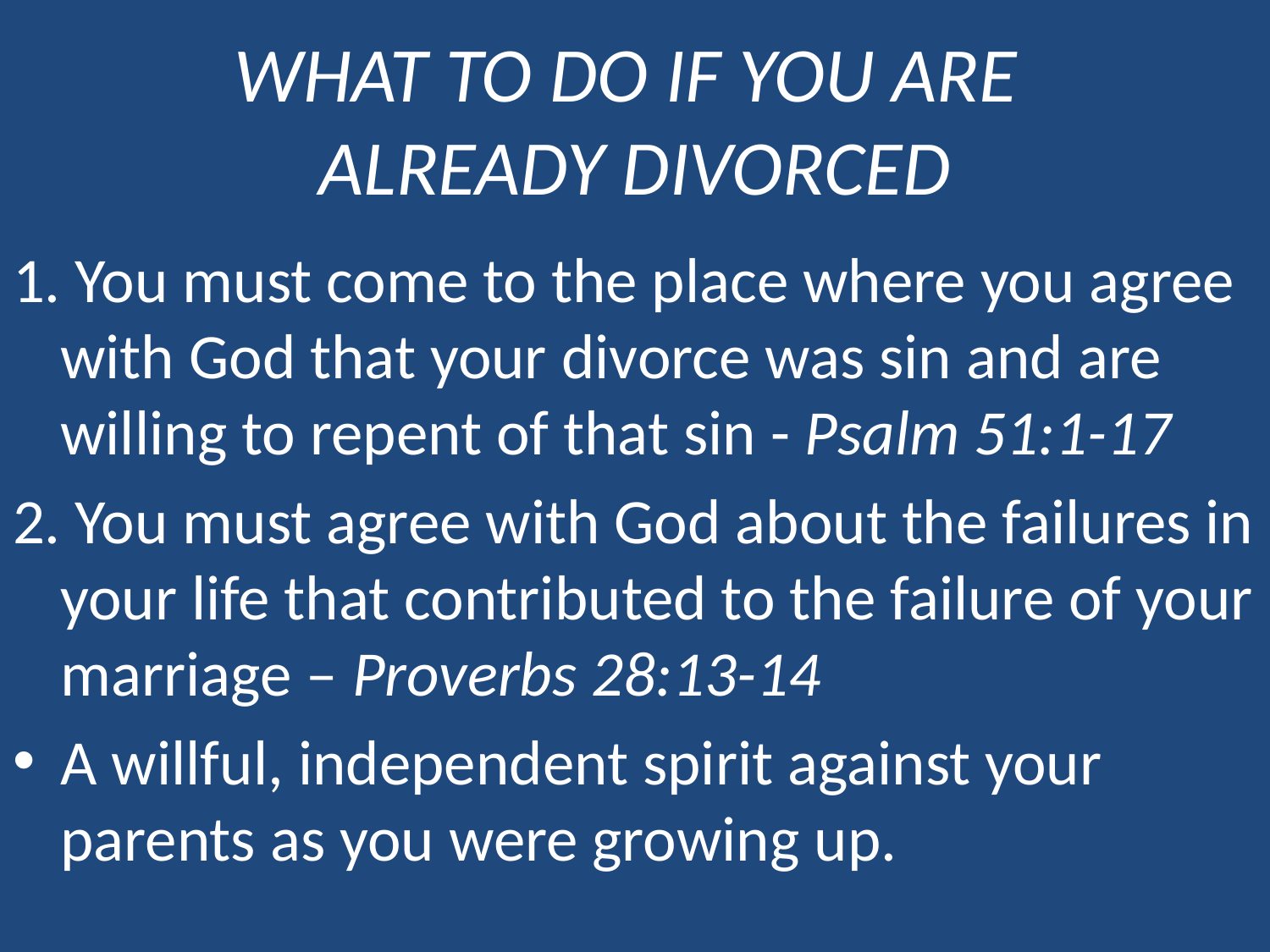

# what to do if you are already divorced
1. You must come to the place where you agree with God that your divorce was sin and are willing to repent of that sin - Psalm 51:1-17
2. You must agree with God about the failures in your life that contributed to the failure of your marriage – Proverbs 28:13-14
A willful, independent spirit against your parents as you were growing up.